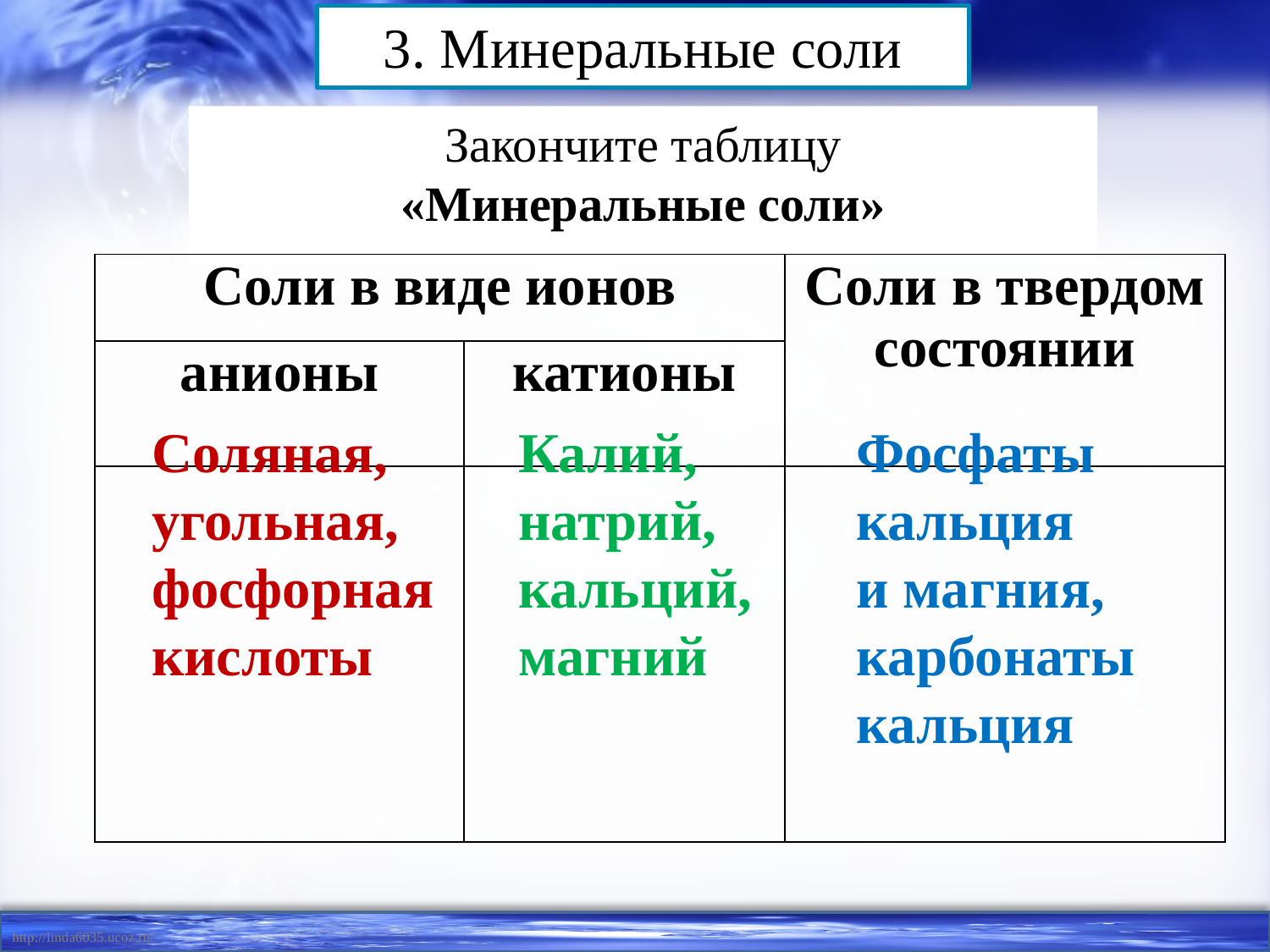

3. Минеральные соли
# Закончите таблицу «Минеральные соли»
| Соли в виде ионов |  | Соли в твердом состоянии |
| --- | --- | --- |
| анионы | катионы |  |
|  |  |  |
Калий,
натрий,
кальций,
магний
Фосфаты
кальция
и магния,
карбонаты
кальция
Соляная,
угольная,
фосфорная
кислоты